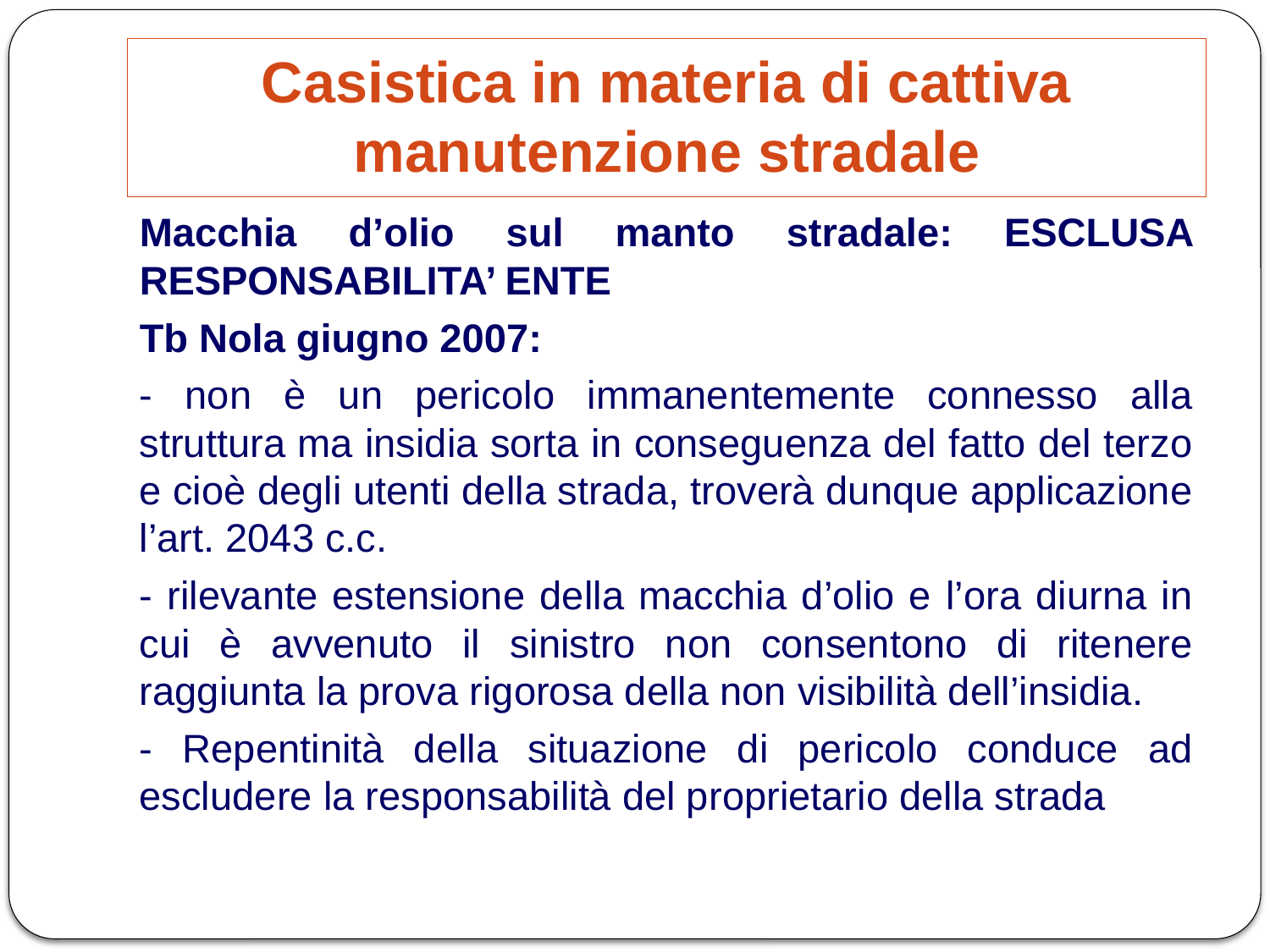

# Casistica in materia di cattiva manutenzione stradale
Macchia d’olio sul manto stradale: ESCLUSA RESPONSABILITA’ ENTE
Tb Nola giugno 2007:
- non è un pericolo immanentemente connesso alla struttura ma insidia sorta in conseguenza del fatto del terzo e cioè degli utenti della strada, troverà dunque applicazione l’art. 2043 c.c.
- rilevante estensione della macchia d’olio e l’ora diurna in cui è avvenuto il sinistro non consentono di ritenere raggiunta la prova rigorosa della non visibilità dell’insidia.
- Repentinità della situazione di pericolo conduce ad escludere la responsabilità del proprietario della strada